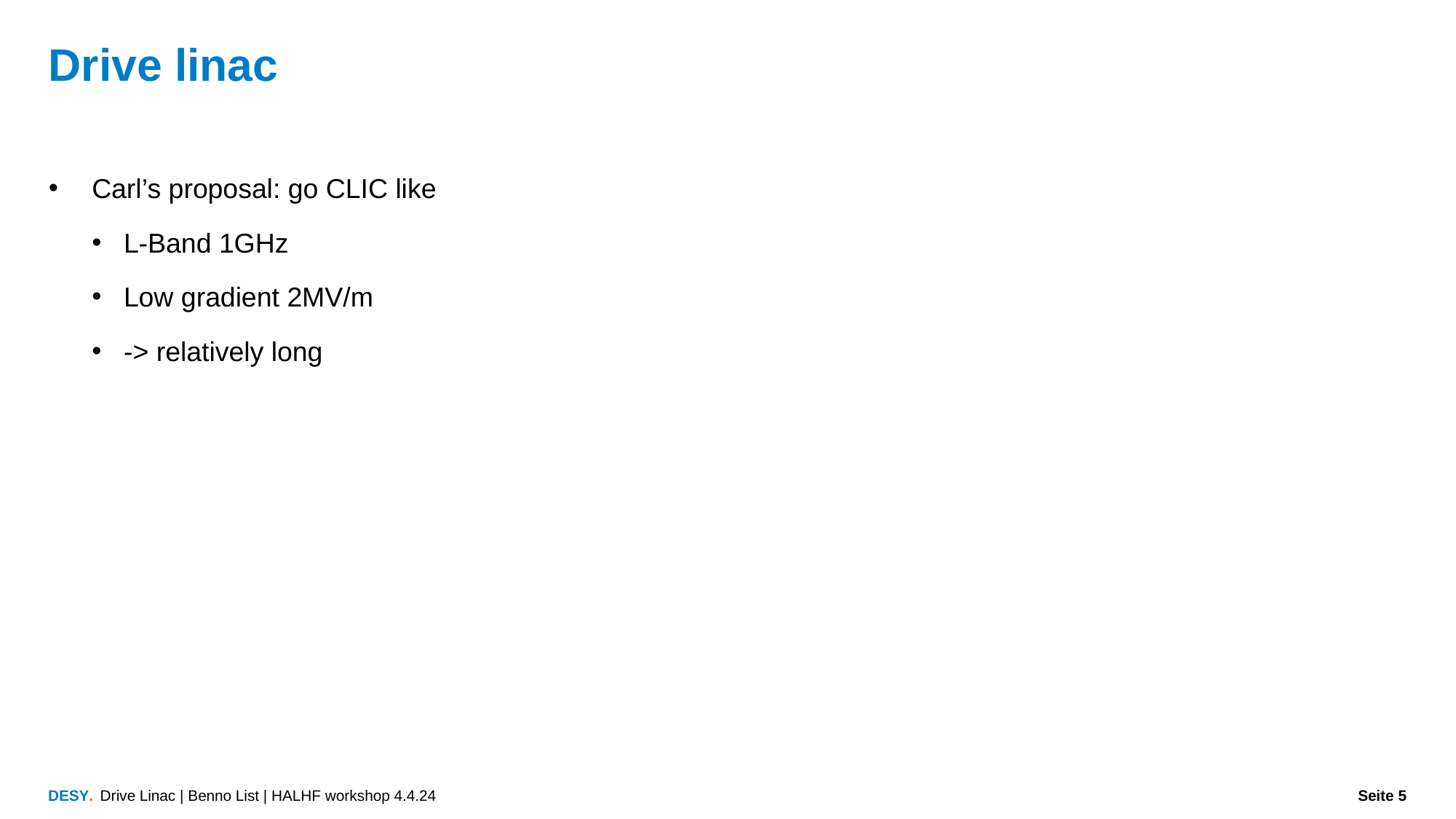

# Drive linac

Carl’s proposal: go CLIC like
L-Band 1GHz
Low gradient 2MV/m
-> relatively long

Drive Linac | Benno List | HALHF workshop 4.4.24